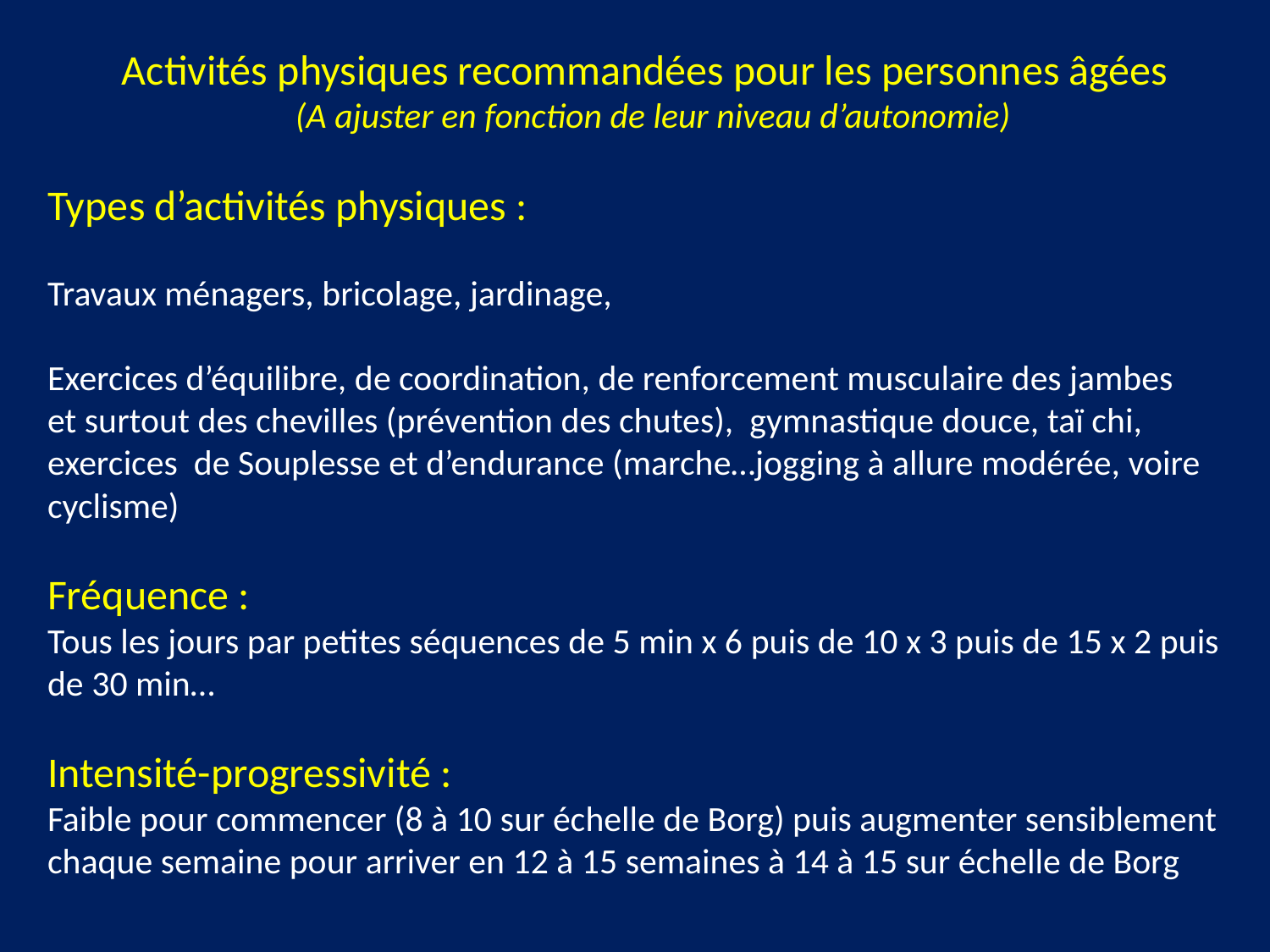

Activités physiques recommandées pour les personnes âgées
  (A ajuster en fonction de leur niveau d’autonomie)

Types d’activités physiques :

Travaux ménagers, bricolage, jardinage,

Exercices d’équilibre, de coordination, de renforcement musculaire des jambes
et surtout des chevilles (prévention des chutes),  gymnastique douce, taï chi,
exercices  de Souplesse et d’endurance (marche…jogging à allure modérée, voire cyclisme)

Fréquence :
Tous les jours par petites séquences de 5 min x 6 puis de 10 x 3 puis de 15 x 2 puis de 30 min…

Intensité-progressivité :
Faible pour commencer (8 à 10 sur échelle de Borg) puis augmenter sensiblement chaque semaine pour arriver en 12 à 15 semaines à 14 à 15 sur échelle de Borg